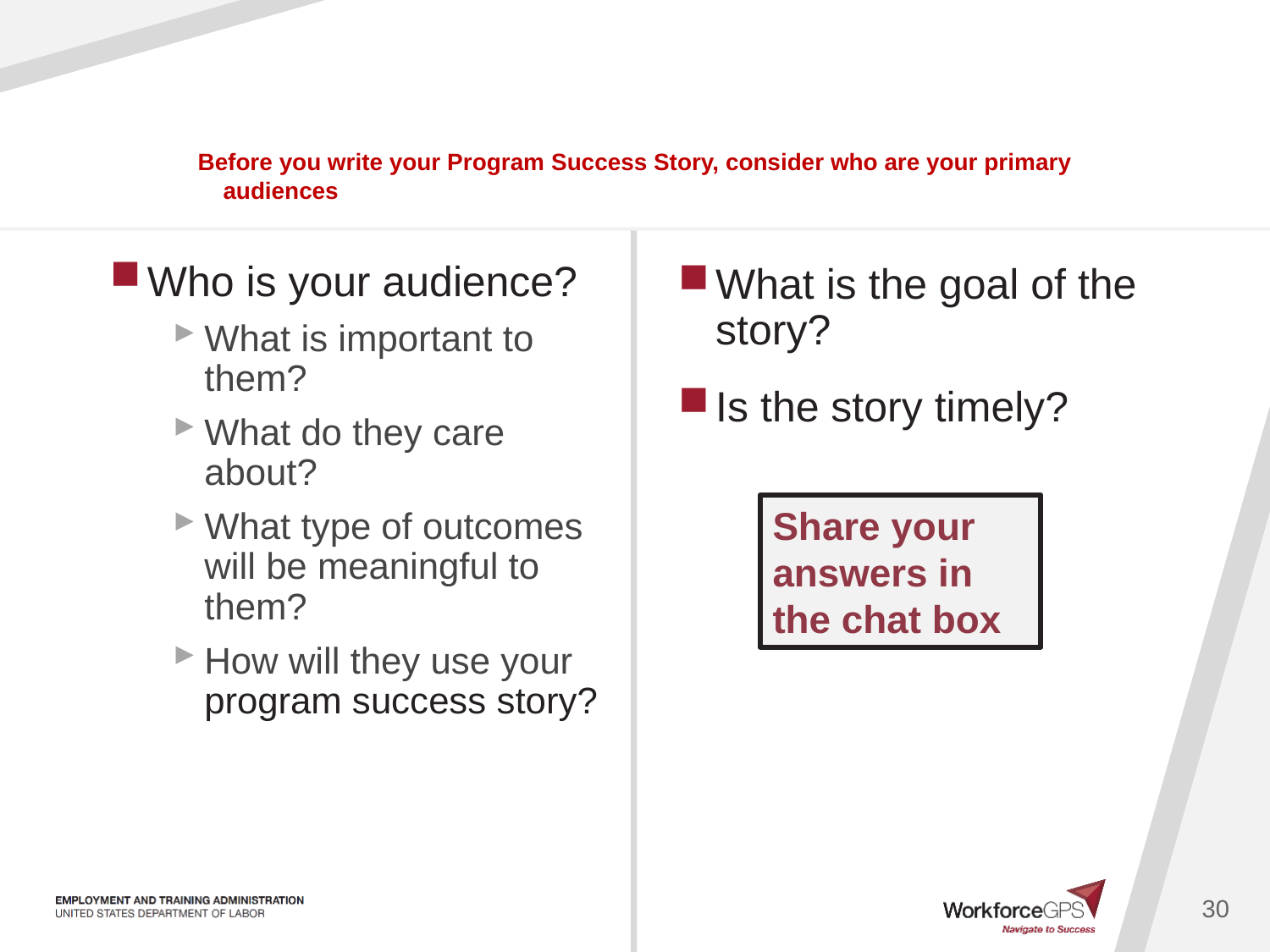

# Before you write your Program Success Story, consider who are your primary audiences
Who is your audience?
What is important to them?
What do they care about?
What type of outcomes will be meaningful to them?
How will they use your  program success story?

What is the goal of the story?
Is the story timely?

Share your answers in
the chat box
30